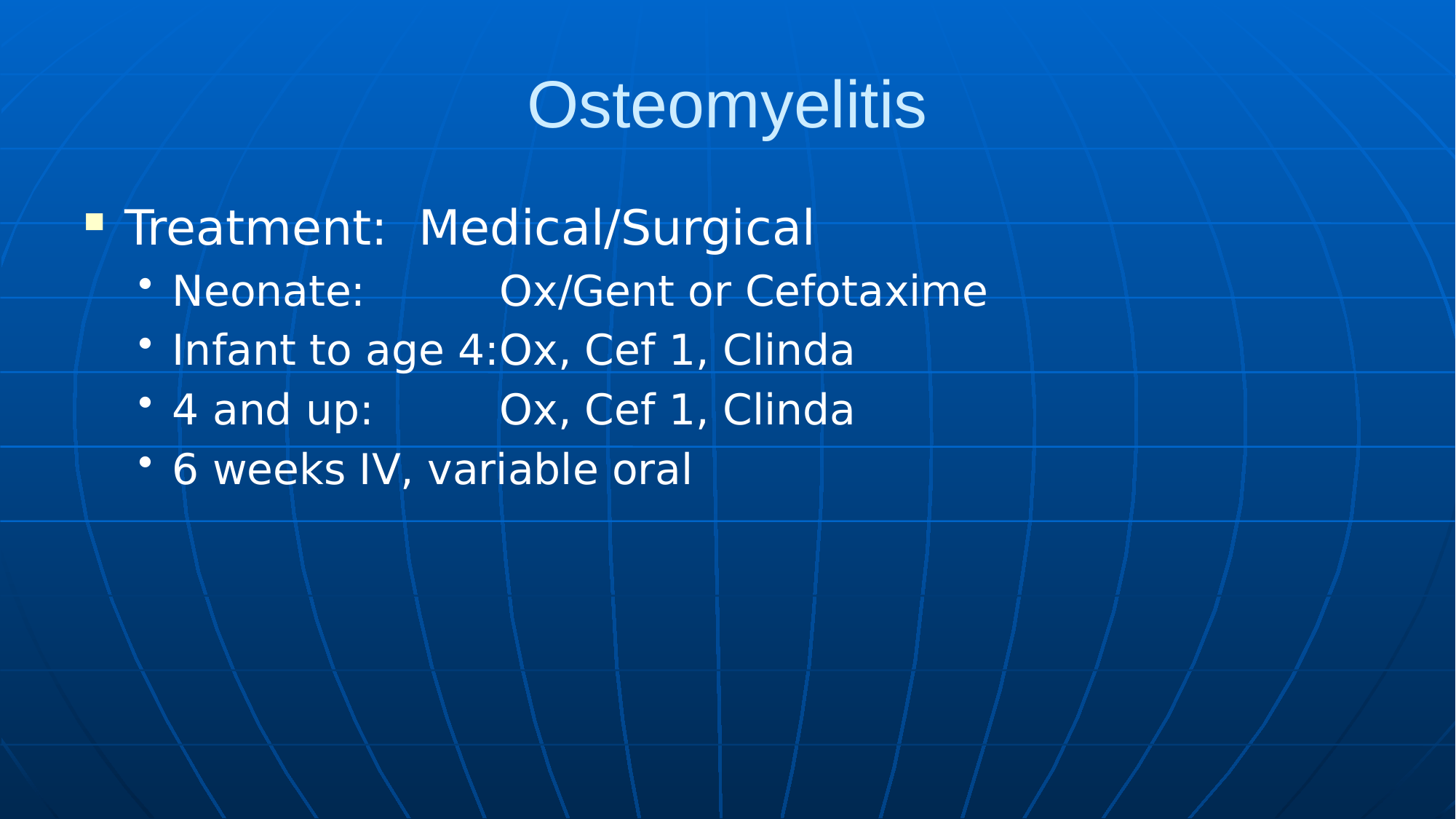

# Osteomyelitis
Treatment:  Medical/Surgical
Neonate:		Ox/Gent or Cefotaxime
Infant to age 4:	Ox, Cef 1, Clinda
4 and up:		Ox, Cef 1, Clinda
6 weeks IV, variable oral